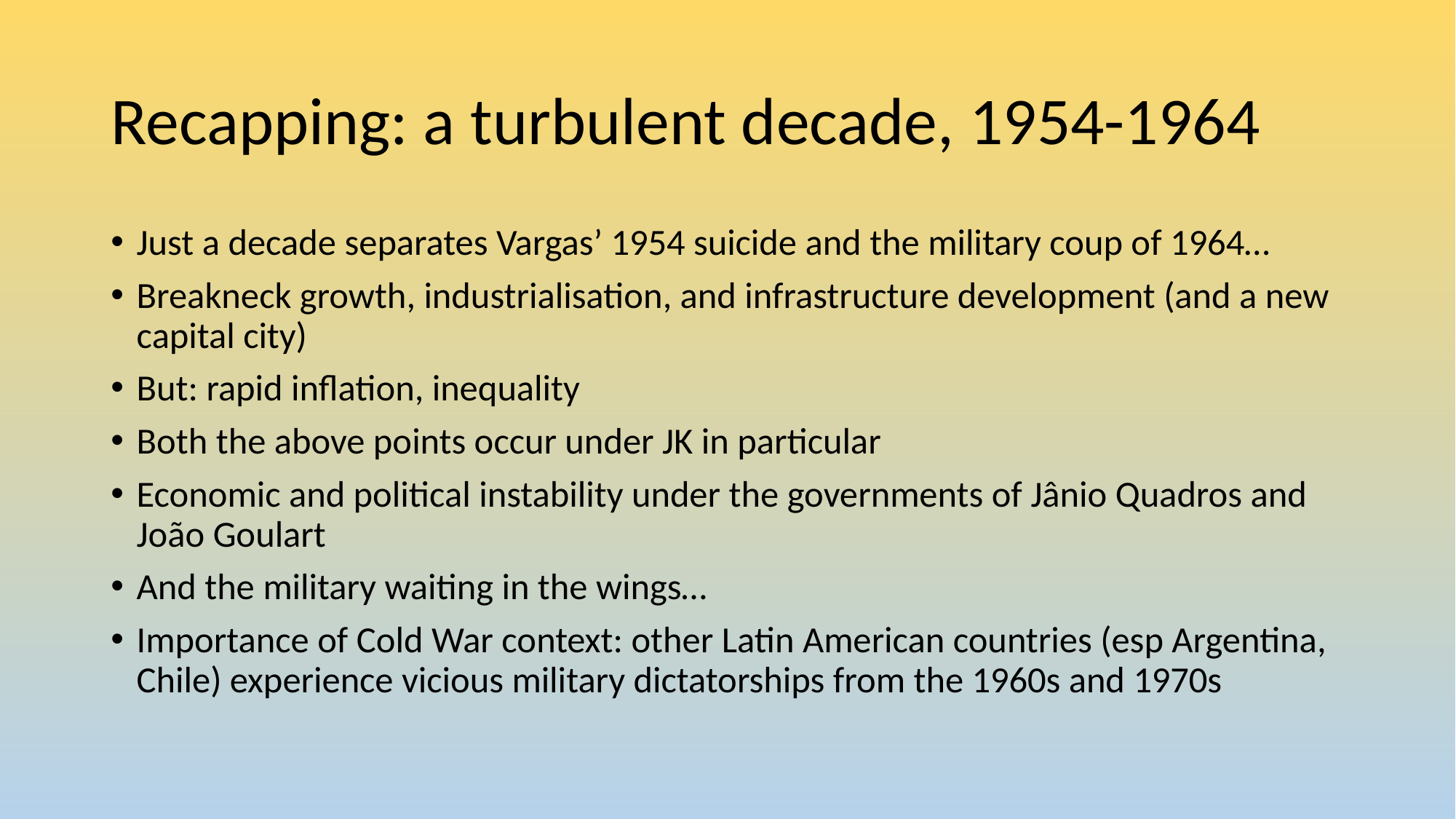

# Recapping: a turbulent decade, 1954-1964
Just a decade separates Vargas’ 1954 suicide and the military coup of 1964…
Breakneck growth, industrialisation, and infrastructure development (and a new capital city)
But: rapid inflation, inequality
Both the above points occur under JK in particular
Economic and political instability under the governments of Jânio Quadros and João Goulart
And the military waiting in the wings…
Importance of Cold War context: other Latin American countries (esp Argentina, Chile) experience vicious military dictatorships from the 1960s and 1970s